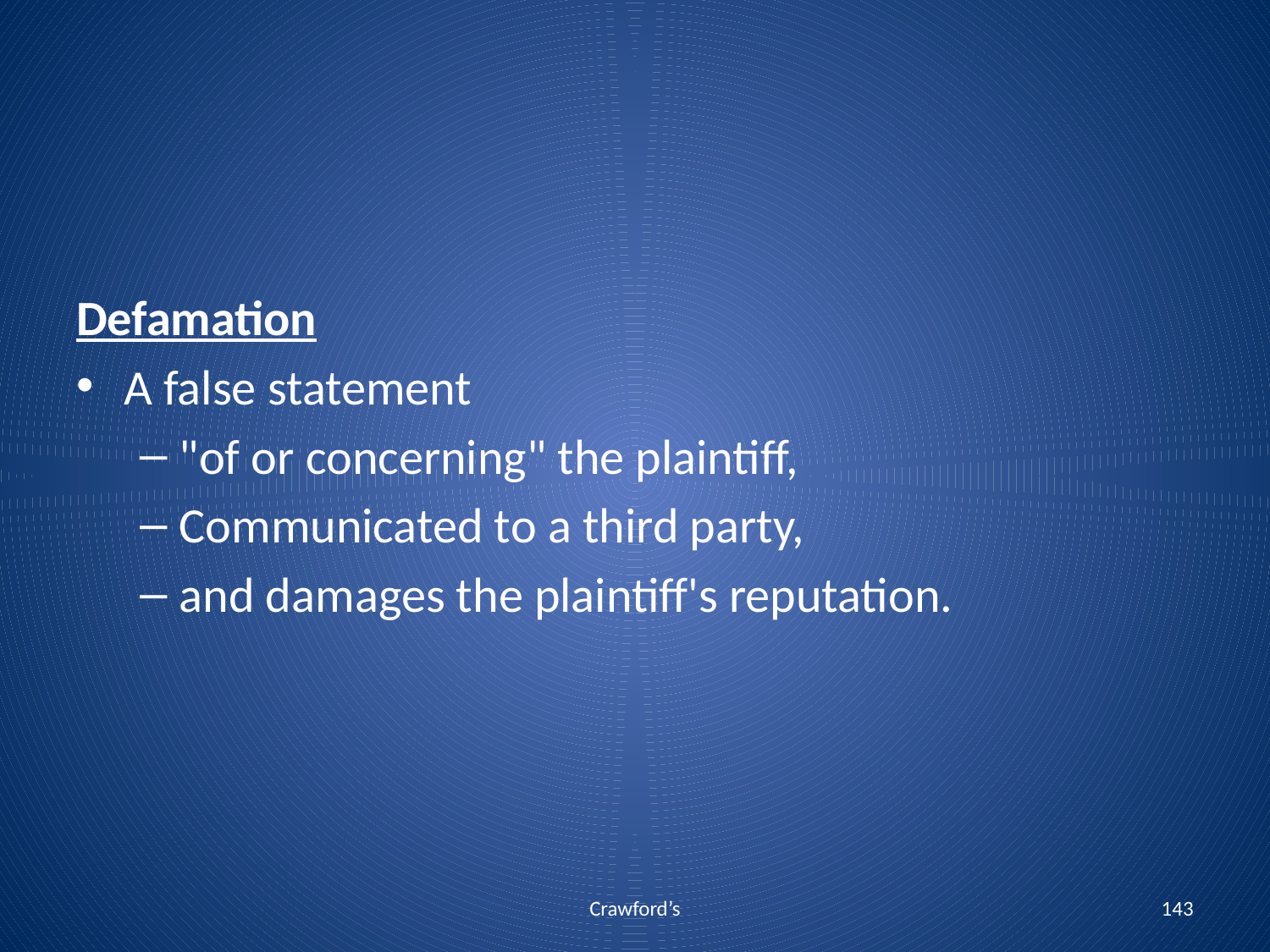

Defamation
A false statement
"of or concerning" the plaintiff,
Communicated to a third party,
and damages the plaintiff's reputation.

Crawford’s
143